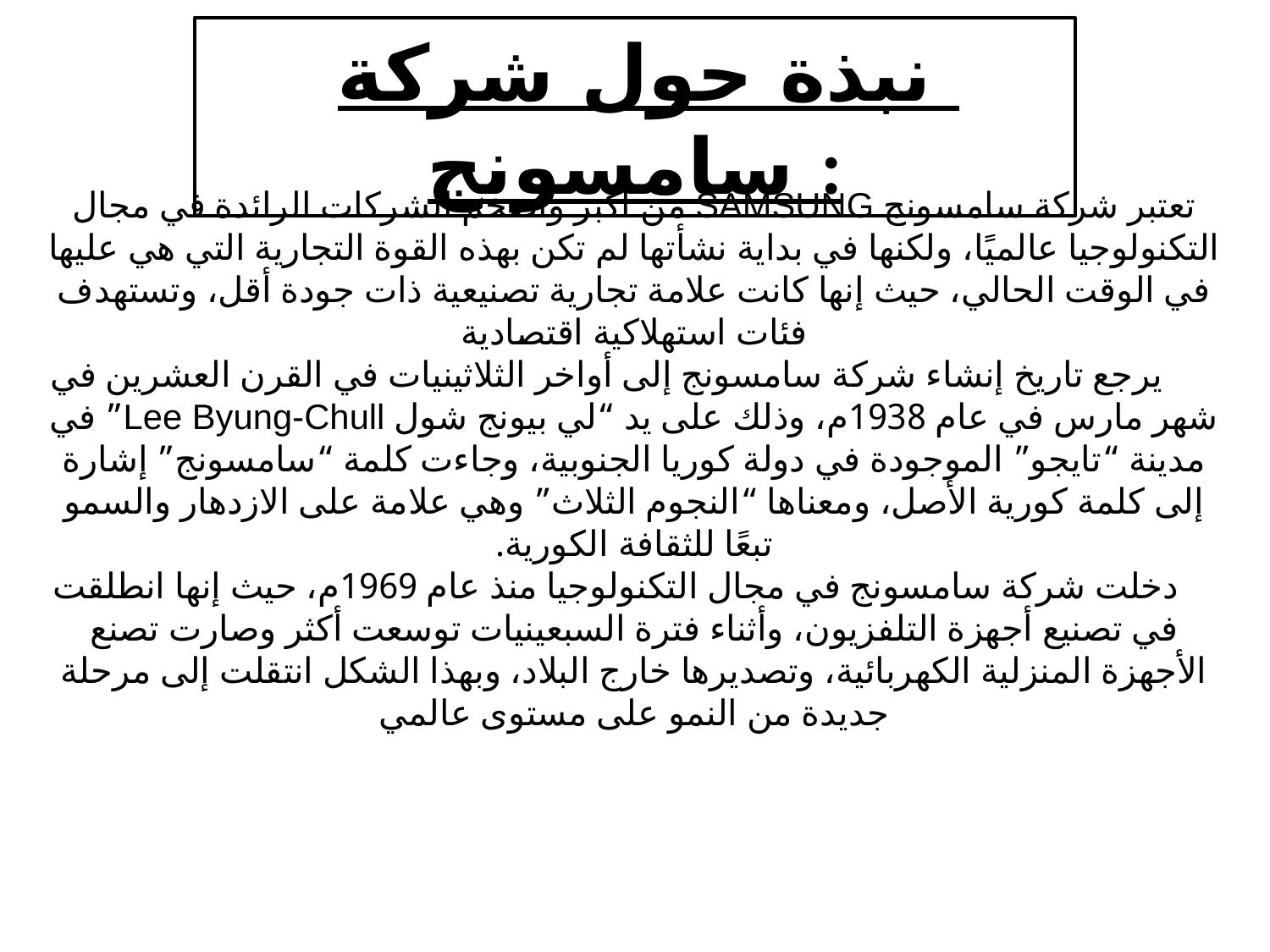

نبذة حول شركة سامسونج :
تعتبر شركة سامسونج SAMSUNG من أكبر وأضخم الشركات الرائدة في مجال التكنولوجيا عالميًا، ولكنها في بداية نشأتها لم تكن بهذه القوة التجارية التي هي عليها في الوقت الحالي، حيث إنها كانت علامة تجارية تصنيعية ذات جودة أقل، وتستهدف فئات استهلاكية اقتصادية
      يرجع تاريخ إنشاء شركة سامسونج إلى أواخر الثلاثينيات في القرن العشرين في شهر مارس في عام 1938م، وذلك على يد “لي بيونج شول Lee Byung-Chull” في مدينة “تايجو” الموجودة في دولة كوريا الجنوبية، وجاءت كلمة “سامسونج” إشارة إلى كلمة كورية الأصل، ومعناها “النجوم الثلاث” وهي علامة على الازدهار والسمو تبعًا للثقافة الكورية.
    دخلت شركة سامسونج في مجال التكنولوجيا منذ عام 1969م، حيث إنها انطلقت في تصنيع أجهزة التلفزيون، وأثناء فترة السبعينيات توسعت أكثر وصارت تصنع الأجهزة المنزلية الكهربائية، وتصديرها خارج البلاد، وبهذا الشكل انتقلت إلى مرحلة جديدة من النمو على مستوى عالمي